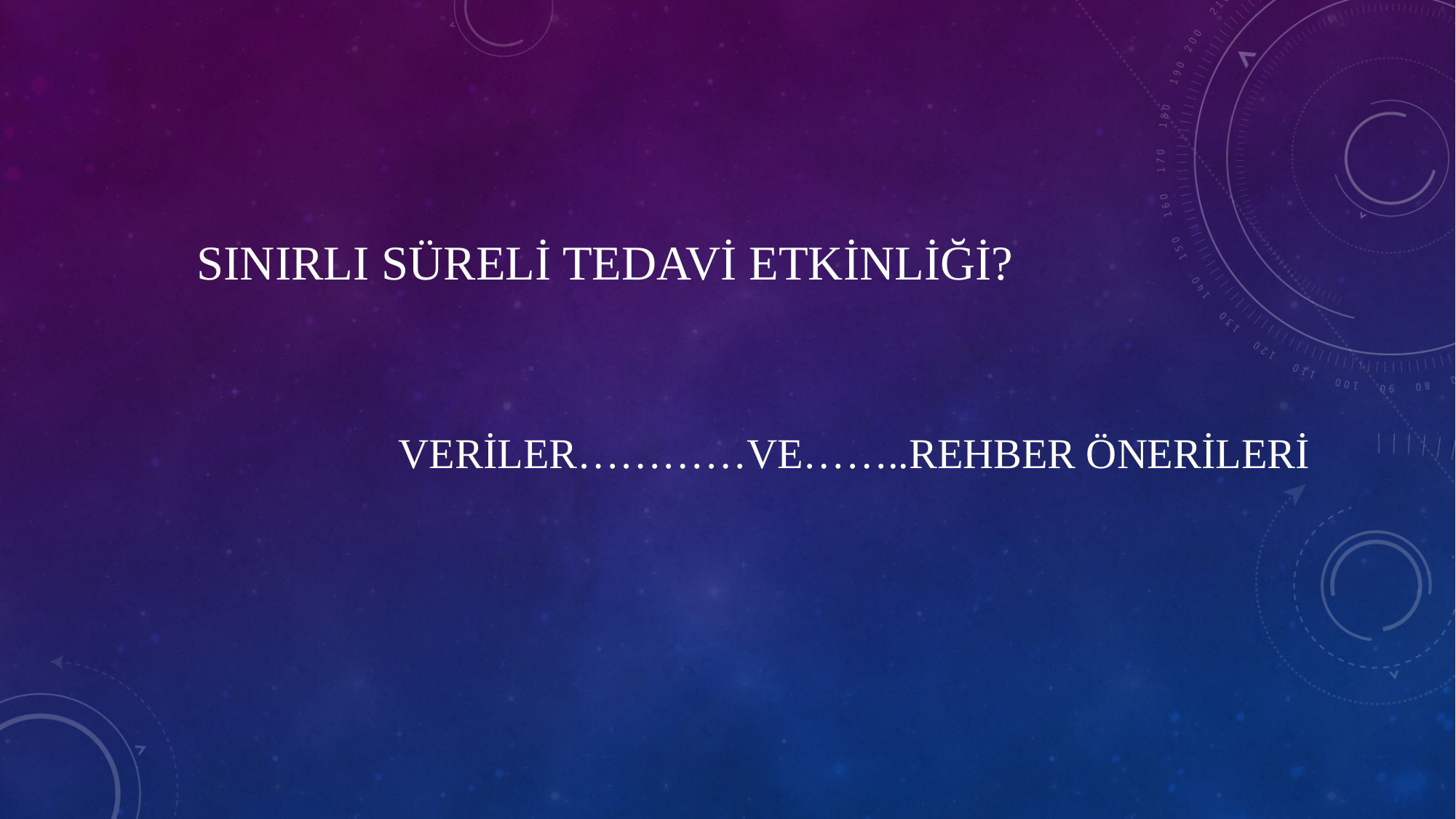

# Sınırlı süreli tedavi etkinliği?
Veriler…………ve……..rehber önerileri